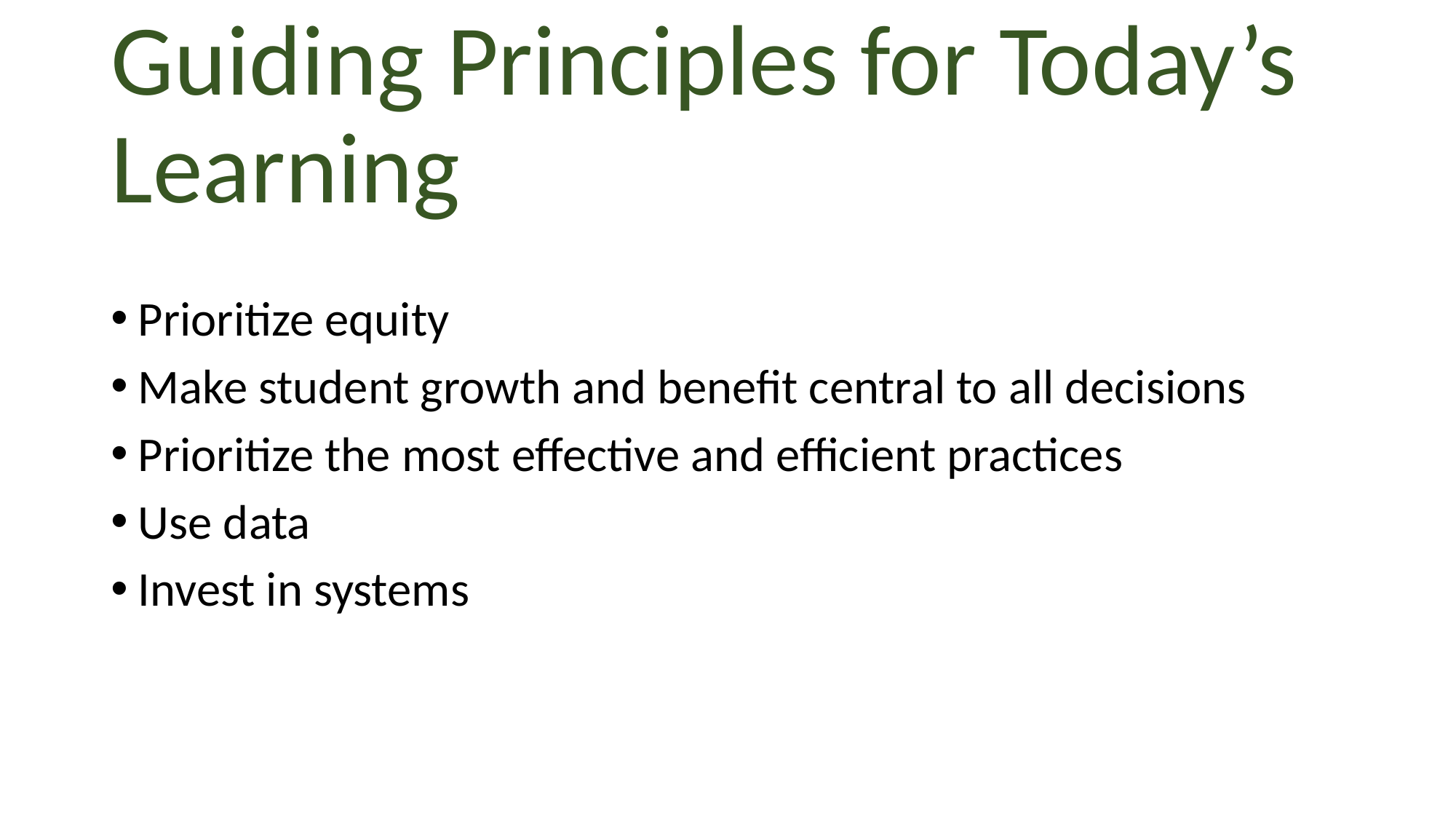

# Guiding Principles for Today’s Learning
Prioritize equity
Make student growth and benefit central to all decisions
Prioritize the most effective and efficient practices
Use data
Invest in systems